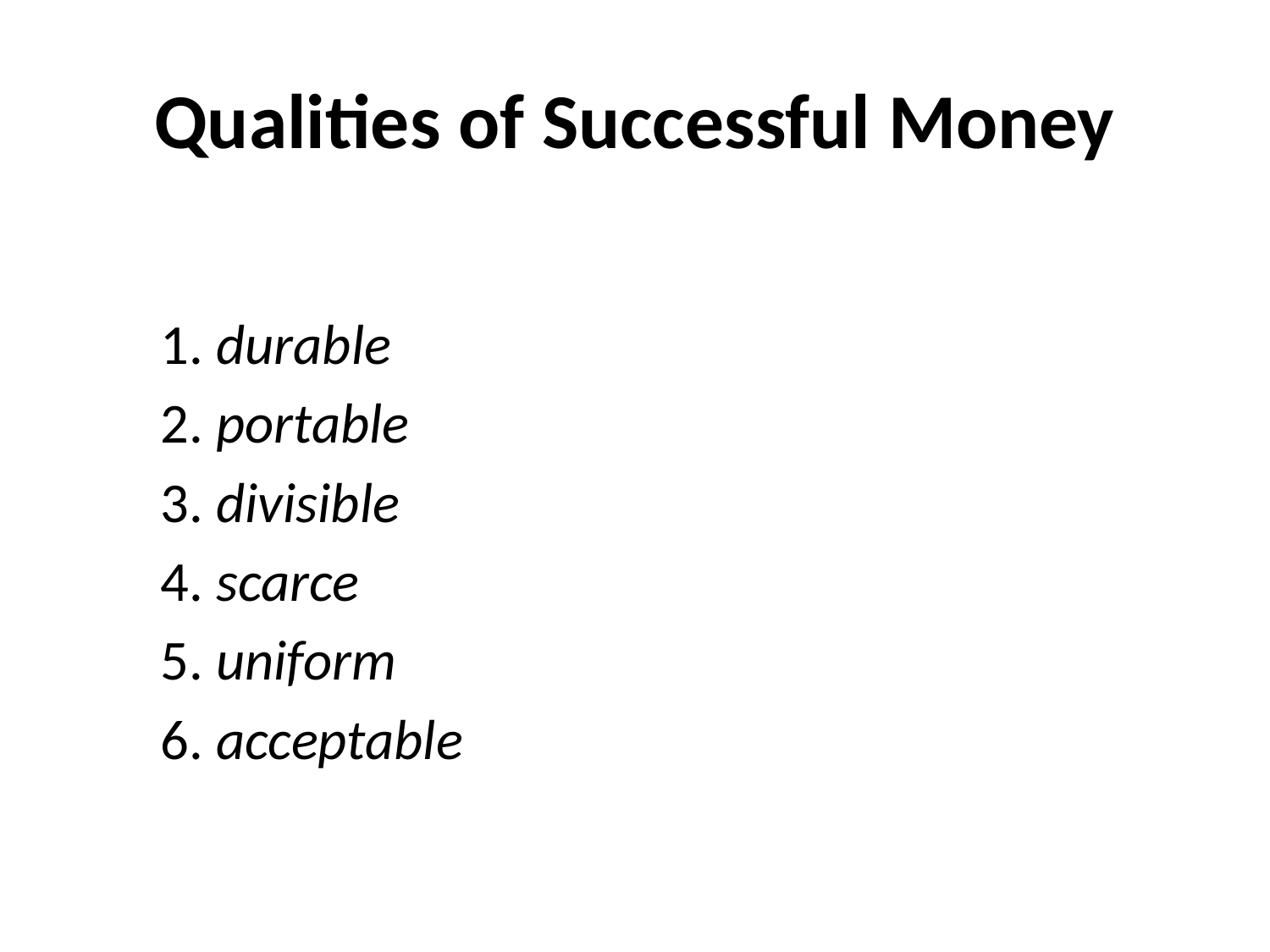

# Qualities of Successful Money

1. durable
2. portable
3. divisible
4. scarce
5. uniform
6. acceptable